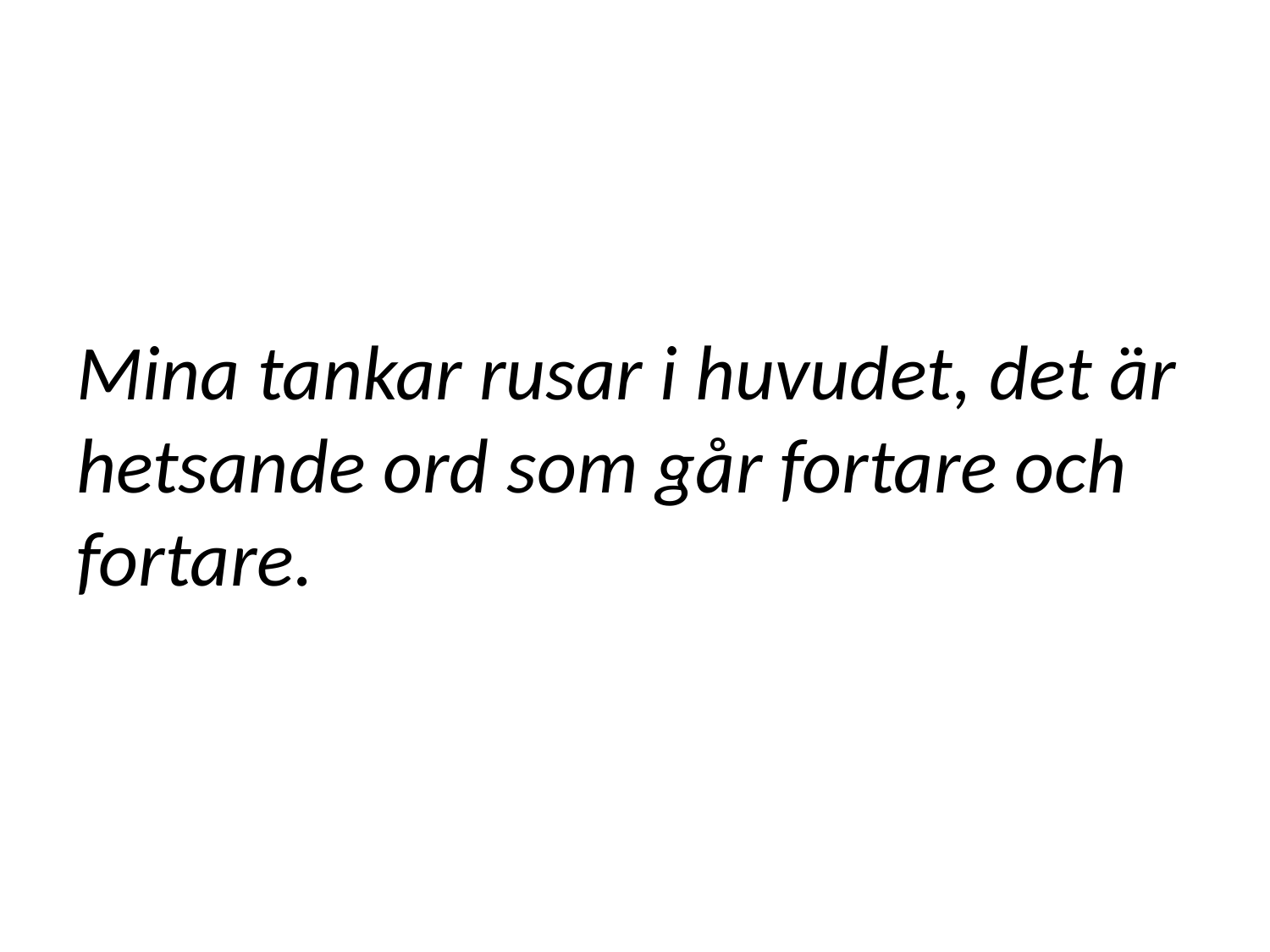

# Mina tankar rusar i huvudet, det är hetsande ord som går fortare och fortare.